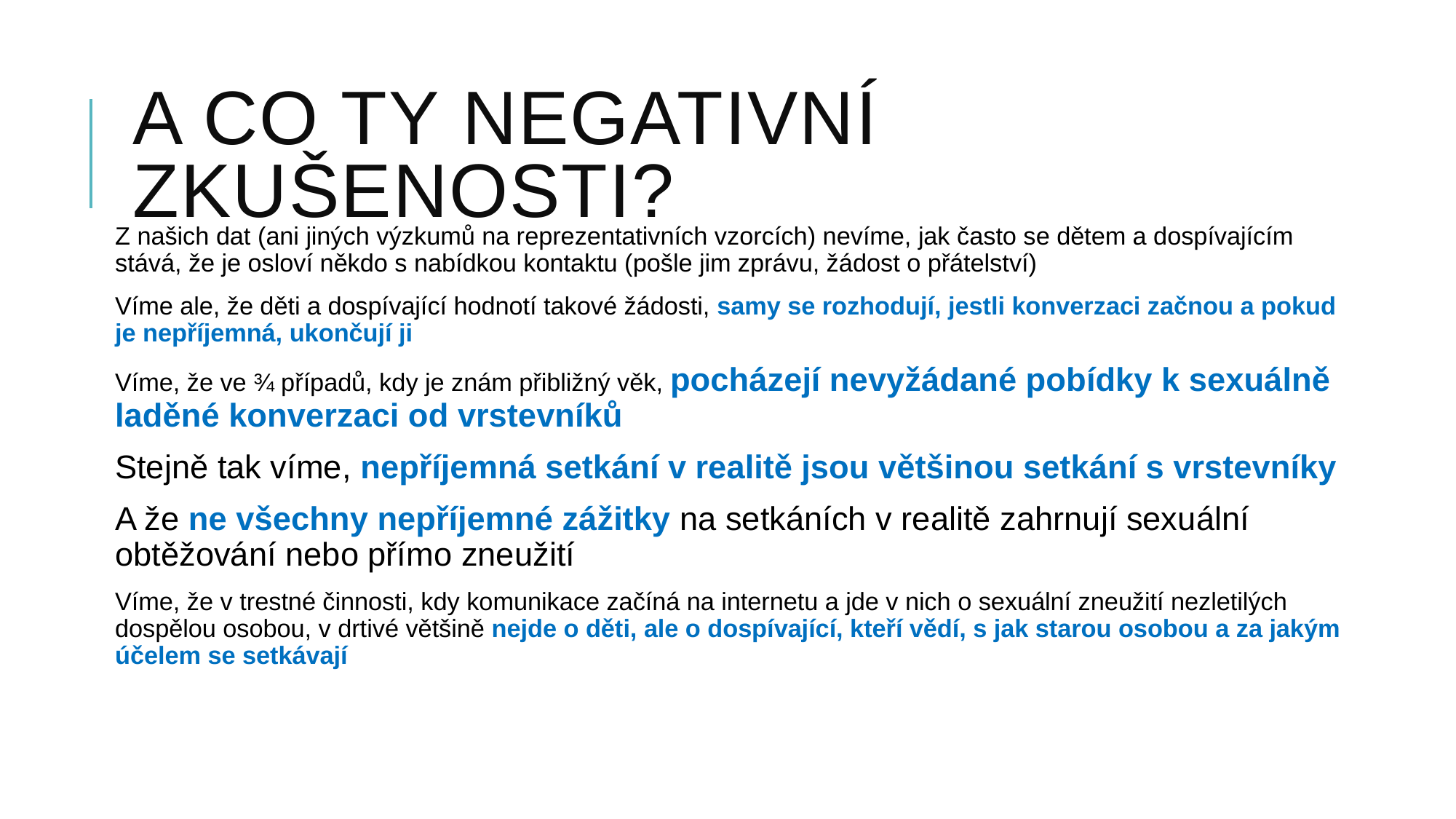

# A co ty negativní zkušenosti?
Z našich dat (ani jiných výzkumů na reprezentativních vzorcích) nevíme, jak často se dětem a dospívajícím stává, že je osloví někdo s nabídkou kontaktu (pošle jim zprávu, žádost o přátelství)
Víme ale, že děti a dospívající hodnotí takové žádosti, samy se rozhodují, jestli konverzaci začnou a pokud je nepříjemná, ukončují ji
Víme, že ve ¾ případů, kdy je znám přibližný věk, pocházejí nevyžádané pobídky k sexuálně laděné konverzaci od vrstevníků
Stejně tak víme, nepříjemná setkání v realitě jsou většinou setkání s vrstevníky
A že ne všechny nepříjemné zážitky na setkáních v realitě zahrnují sexuální obtěžování nebo přímo zneužití
Víme, že v trestné činnosti, kdy komunikace začíná na internetu a jde v nich o sexuální zneužití nezletilých dospělou osobou, v drtivé většině nejde o děti, ale o dospívající, kteří vědí, s jak starou osobou a za jakým účelem se setkávají